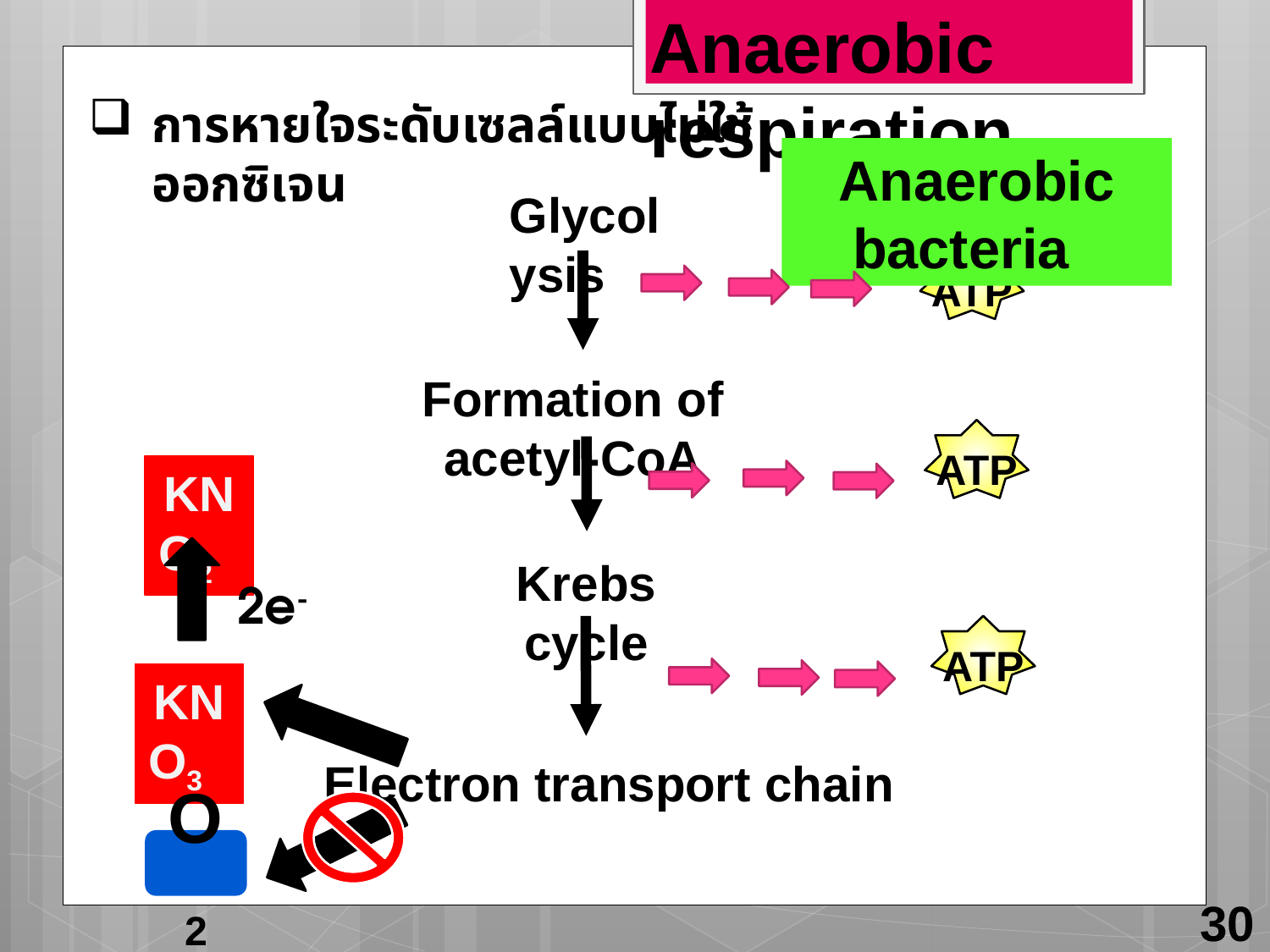

Anaerobic respiration
การหายใจระดับเซลล์แบบไม่ใช้ออกซิเจน
Anaerobic bacteria
Glycolysis

ATP

Formation of acetyl-CoA

ATP
KNO2

Krebs cycle
2e-

ATP

KNO3

Electron transport chain

O2
30